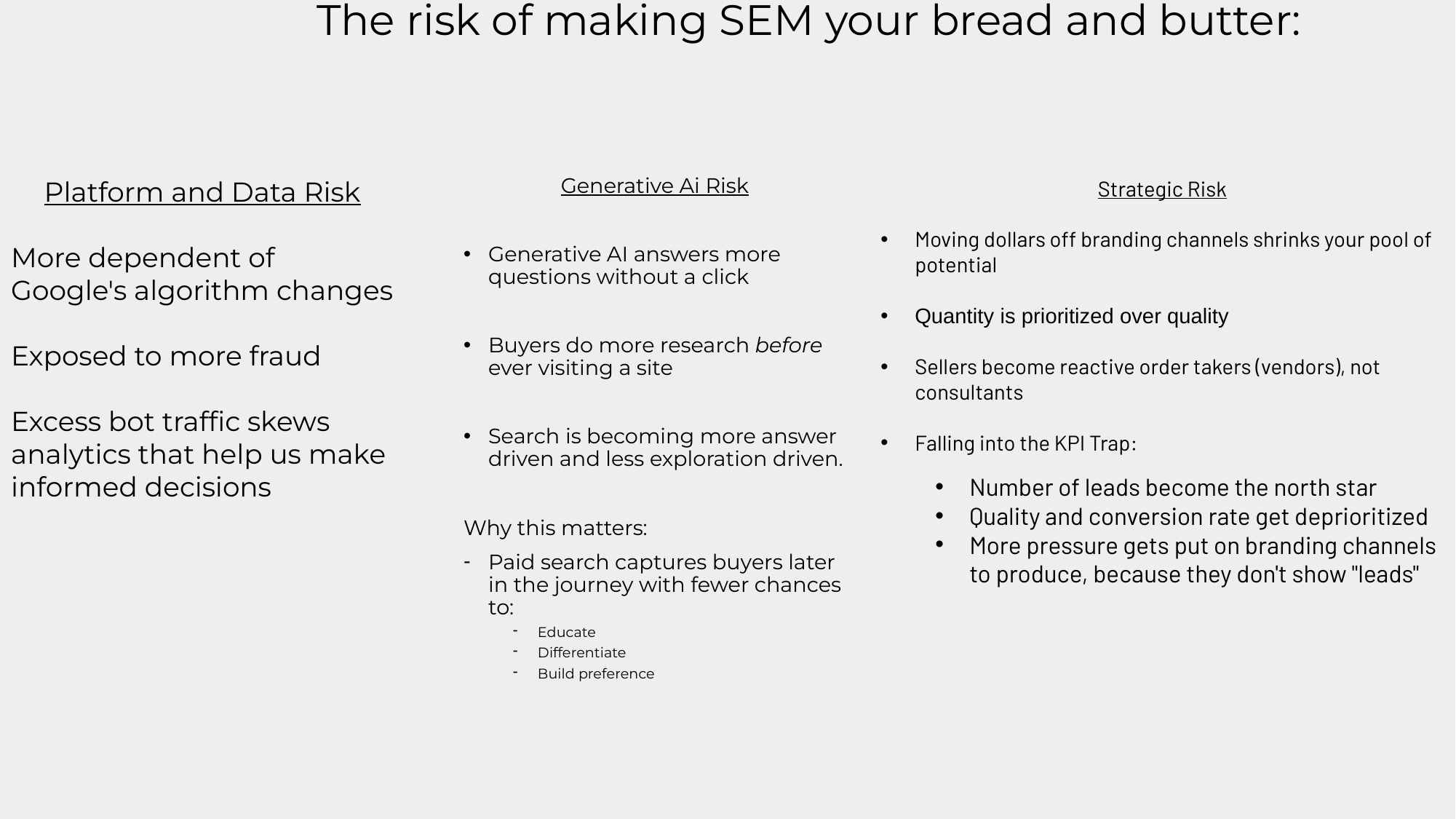

# The risk of making SEM your bread and butter:
Platform and Data Risk

More dependent of Google's algorithm changes

Exposed to more fraud

Excess bot traffic skews analytics that help us make informed decisions

Generative Ai Risk

Generative AI answers more questions without a click

Buyers do more research before ever visiting a site

Search is becoming more answer driven and less exploration driven.

Why this matters:
Paid search captures buyers later in the journey with fewer chances to:
Educate
Differentiate
Build preference

Strategic Risk

Moving dollars off branding channels shrinks your pool of potential

Quantity is prioritized over quality

Sellers become reactive order takers (vendors), not consultants ​

Falling into the KPI Trap:​

Number of leads become the north star​
Quality and conversion rate get deprioritized​
More pressure gets put on branding channels to produce, because they don't show "leads"​